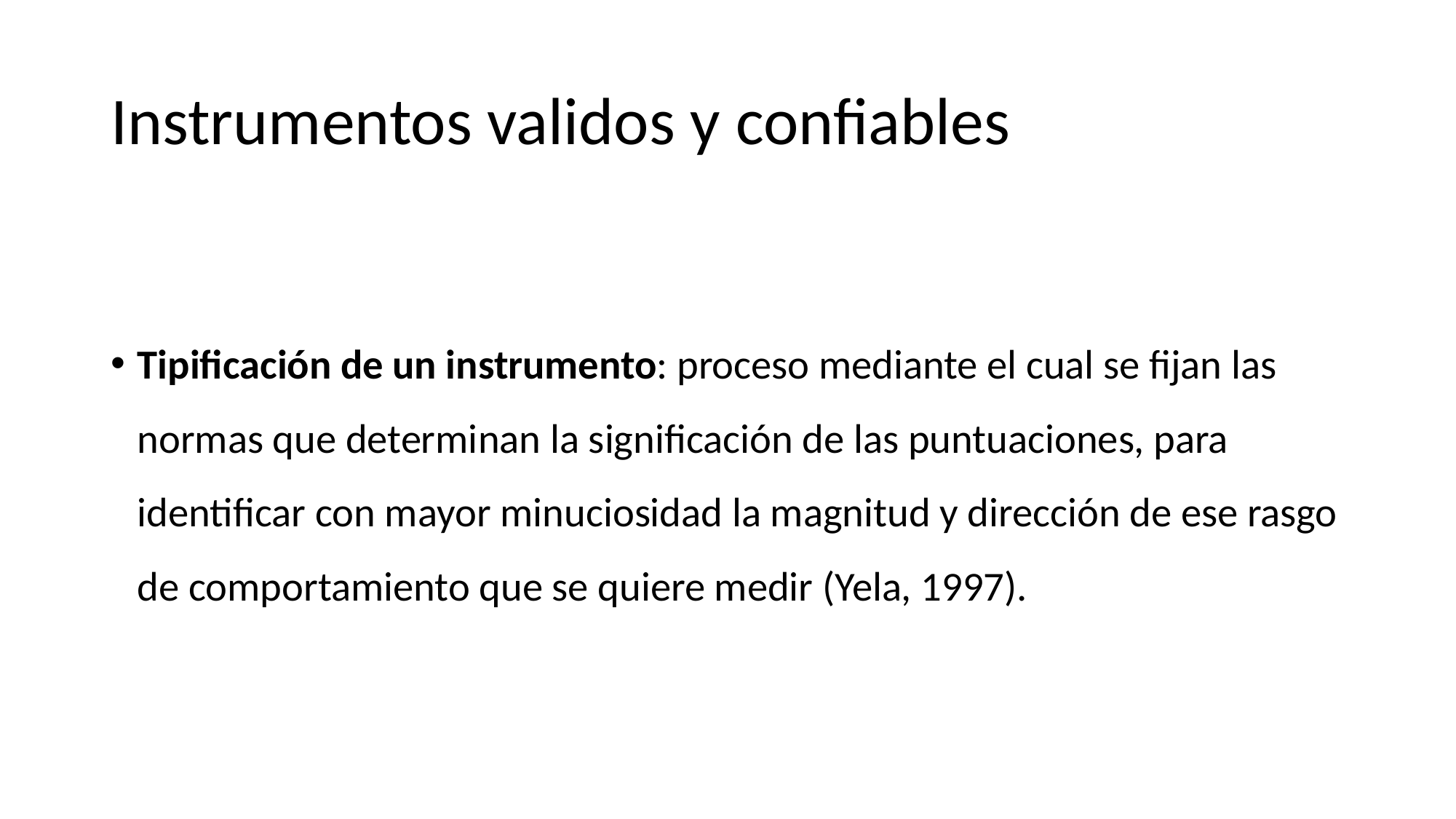

# Instrumentos validos y confiables
Tipificación de un instrumento: proceso mediante el cual se fijan las normas que determinan la significación de las puntuaciones, para identificar con mayor minuciosidad la magnitud y dirección de ese rasgo de comportamiento que se quiere medir (Yela, 1997).